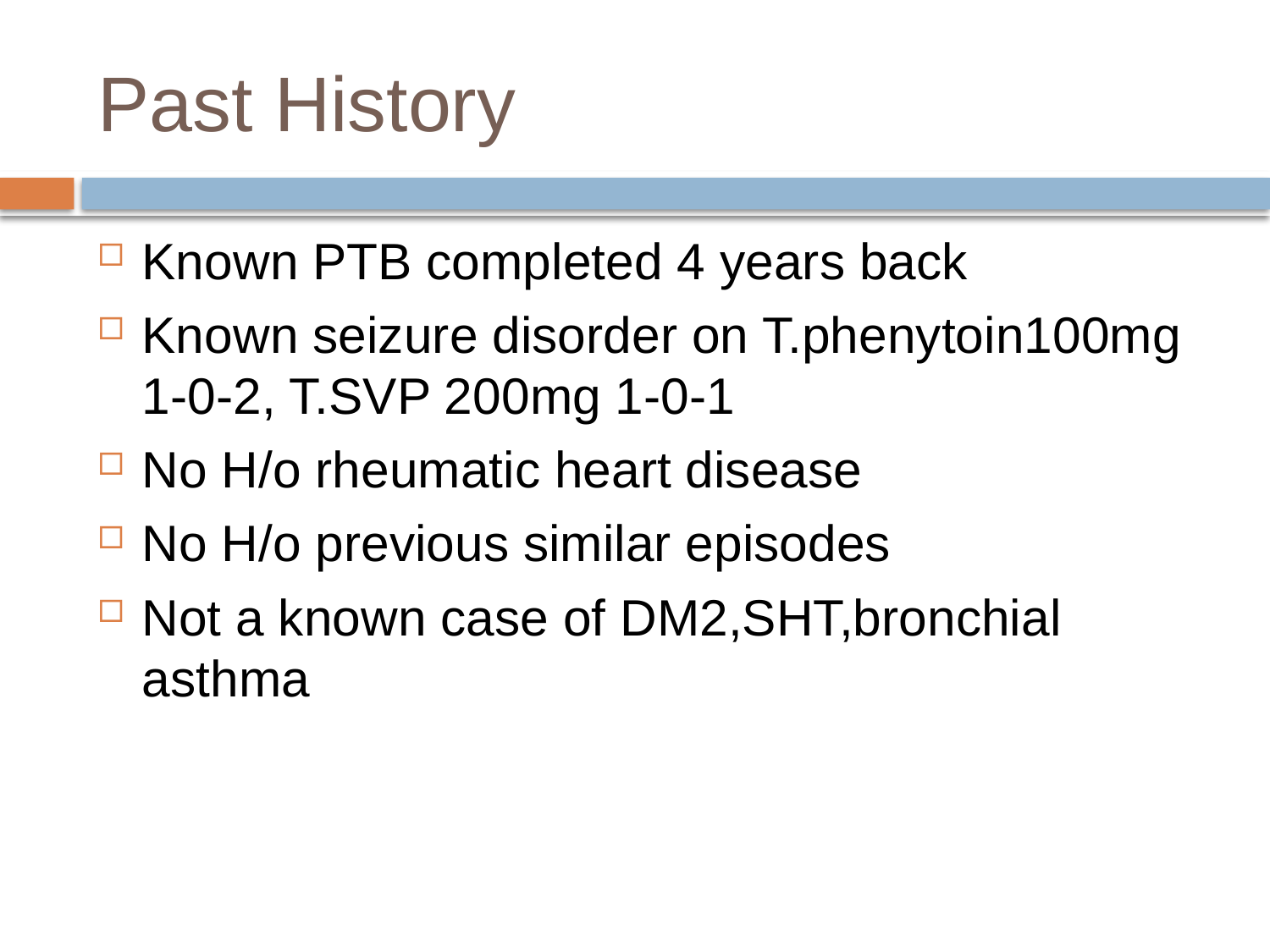

# Past History
Known PTB completed 4 years back
Known seizure disorder on T.phenytoin100mg  1-0-2, T.SVP 200mg 1-0-1
No H/o rheumatic heart disease
No H/o previous similar episodes
Not a known case of DM2,SHT,bronchial asthma